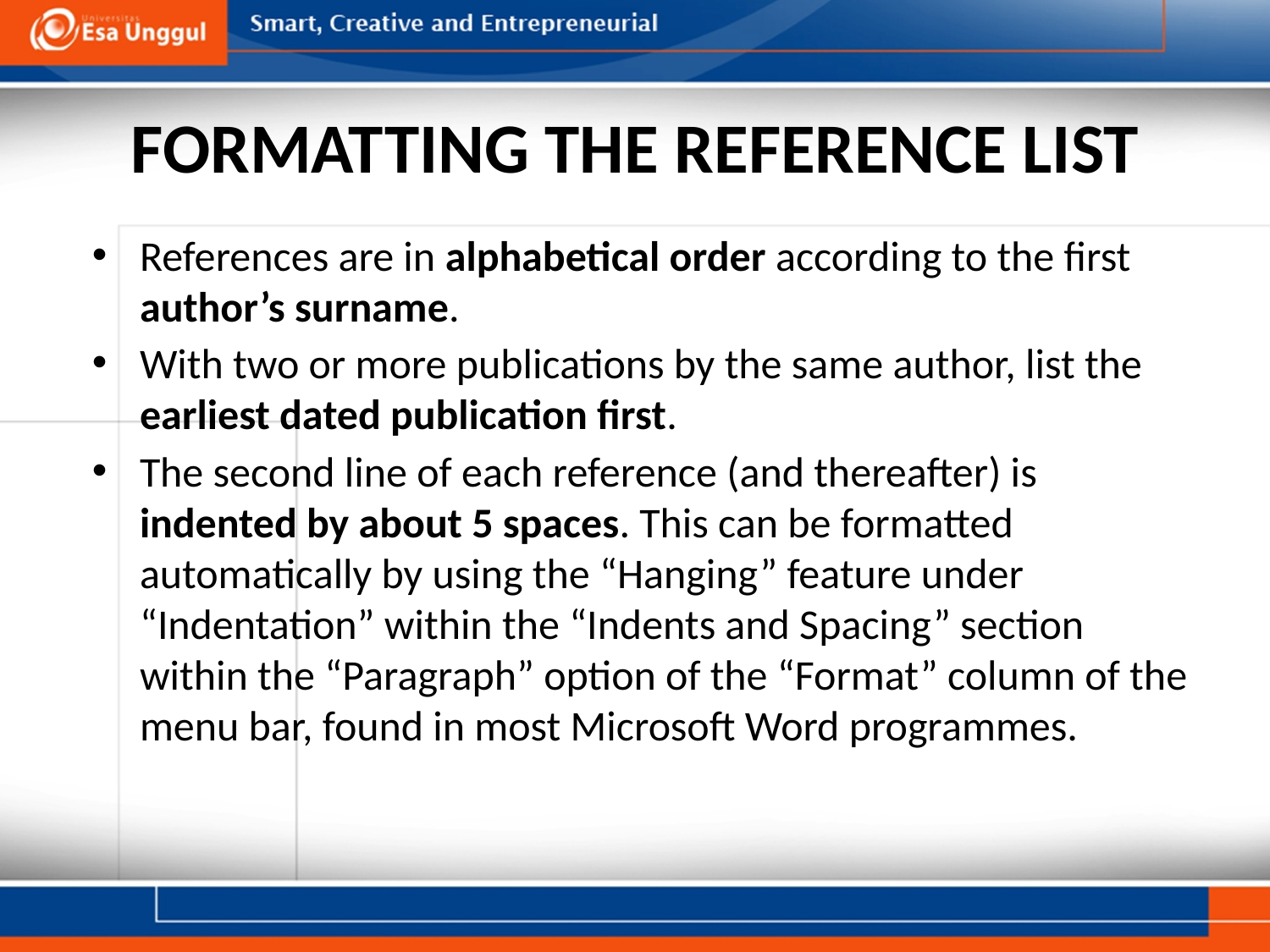

# FORMATTING THE REFERENCE LIST
References are in alphabetical order according to the first author’s surname.
With two or more publications by the same author, list the earliest dated publication first.
The second line of each reference (and thereafter) is indented by about 5 spaces. This can be formatted automatically by using the “Hanging” feature under “Indentation” within the “Indents and Spacing” section within the “Paragraph” option of the “Format” column of the menu bar, found in most Microsoft Word programmes.